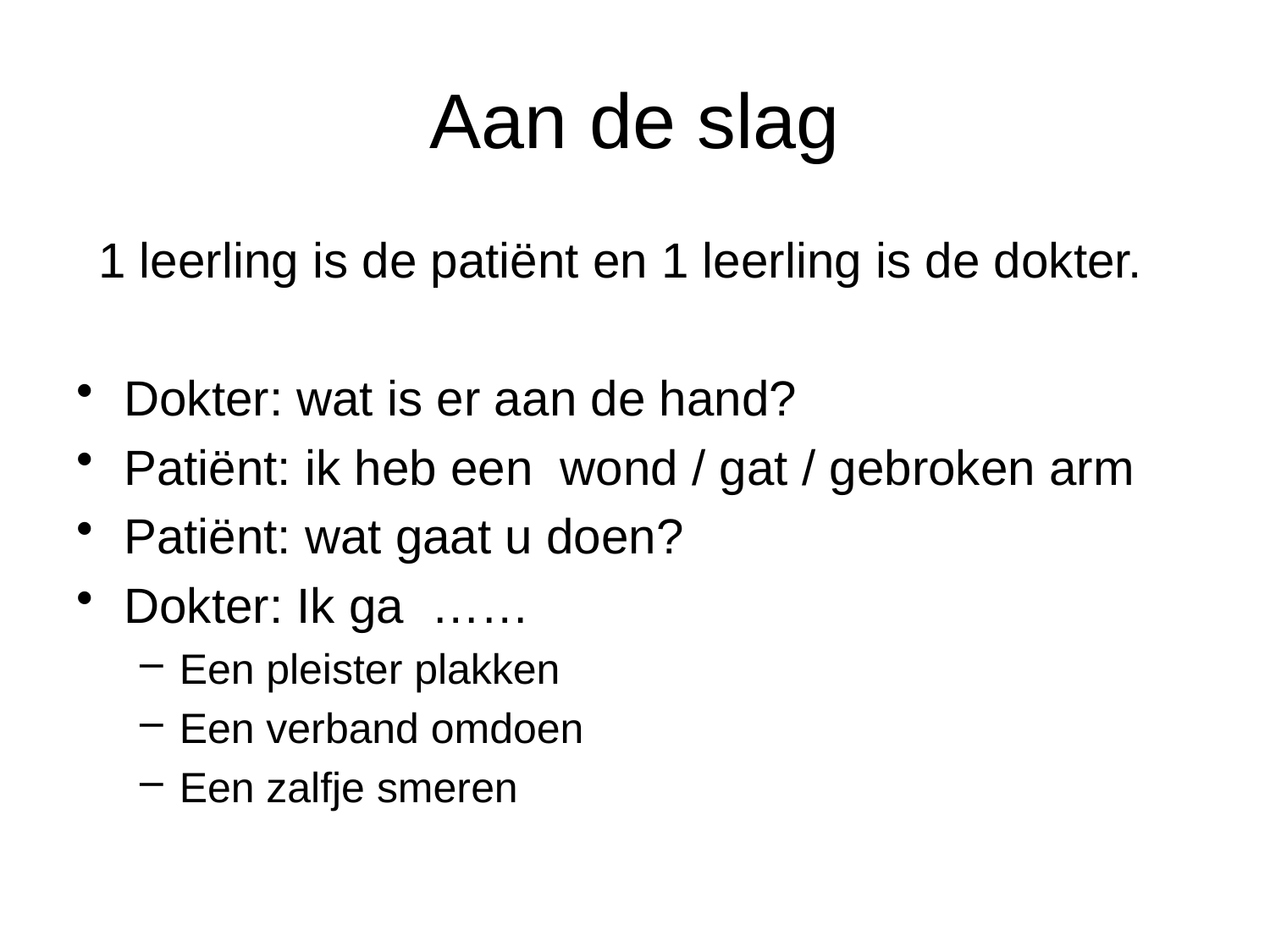

# Aan de slag
1 leerling is de patiënt en 1 leerling is de dokter.

Dokter: wat is er aan de hand?
Patiënt: ik heb een  wond / gat / gebroken arm
Patiënt: wat gaat u doen?
Dokter: Ik ga  ……
Een pleister plakken
Een verband omdoen
Een zalfje smeren